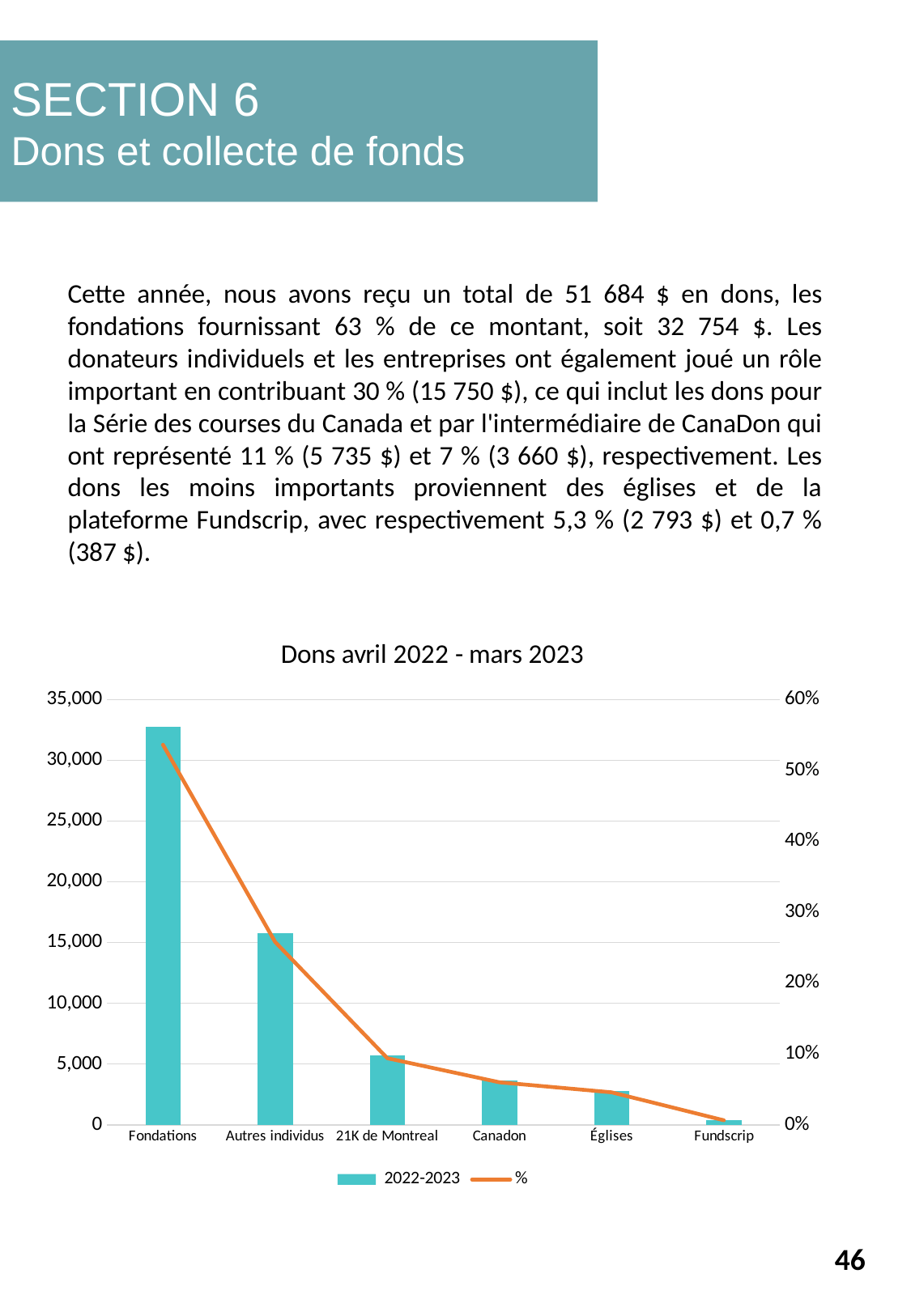

SECTION 6
Dons et collecte de fonds
Cette année, nous avons reçu un total de 51 684 $ en dons, les fondations fournissant 63 % de ce montant, soit 32 754 $. Les donateurs individuels et les entreprises ont également joué un rôle important en contribuant 30 % (15 750 $), ce qui inclut les dons pour la Série des courses du Canada et par l'intermédiaire de CanaDon qui ont représenté 11 % (5 735 $) et 7 % (3 660 $), respectivement. Les dons les moins importants proviennent des églises et de la plateforme Fundscrip, avec respectivement 5,3 % (2 793 $) et 0,7 % (387 $).

### Chart: Dons avril 2022 - mars 2023

| Category |  2022-2023 | % |
|---|---|---|
| Fondations | 32754.0 | 0.5362580797265172 |
| Autres individus | 15750.0 | 0.25786361225171417 |
| 21K de Montreal | 5735.0 | 0.09389509944530672 |
| Canadon | 3660.0 | 0.05992259179944596 |
| Églises | 2792.8 | 0.045724539447402374 |
| Fundscrip | 387.0 | 0.006336077329613548 |
46